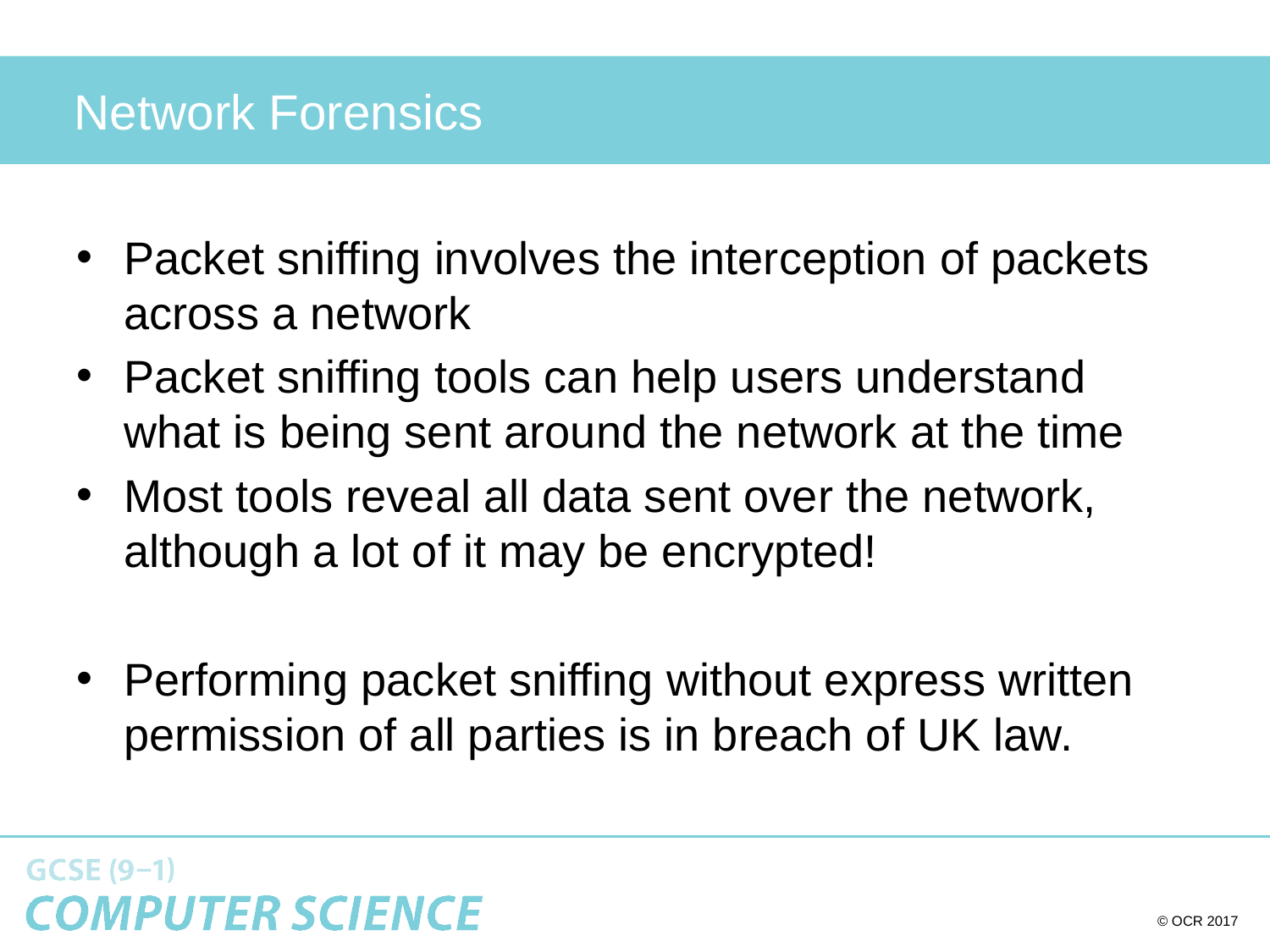

# Network Forensics
Packet sniffing involves the interception of packets across a network
Packet sniffing tools can help users understand what is being sent around the network at the time
Most tools reveal all data sent over the network, although a lot of it may be encrypted!

Performing packet sniffing without express written permission of all parties is in breach of UK law.